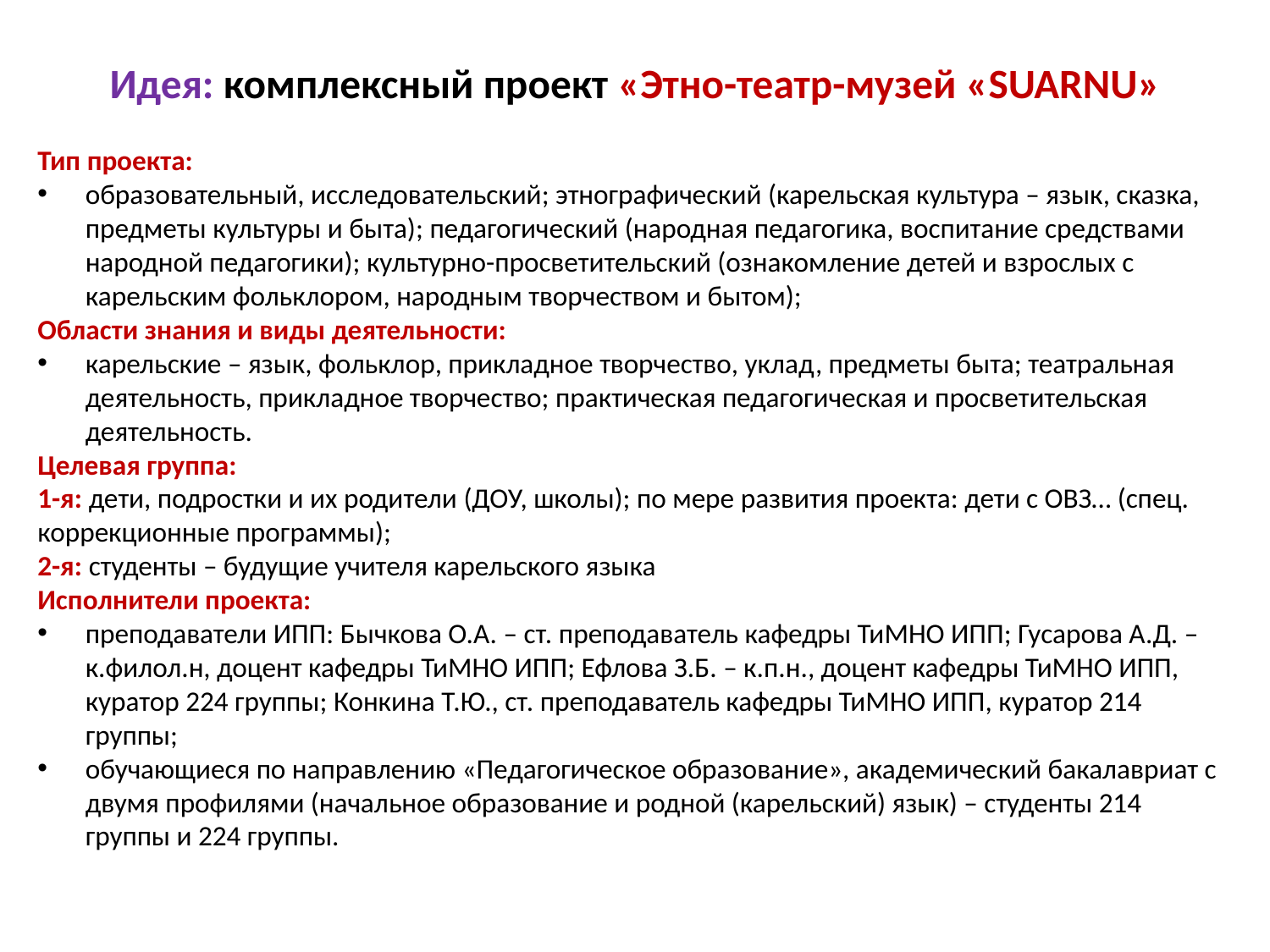

# Идея: комплексный проект «Этно-театр-музей «SUARNU»
Тип проекта:
образовательный, исследовательский; этнографический (карельская культура – язык, сказка, предметы культуры и быта); педагогический (народная педагогика, воспитание средствами народной педагогики); культурно-просветительский (ознакомление детей и взрослых с карельским фольклором, народным творчеством и бытом);
Области знания и виды деятельности:
карельские – язык, фольклор, прикладное творчество, уклад, предметы быта; театральная деятельность, прикладное творчество; практическая педагогическая и просветительская деятельность.
Целевая группа:
1-я: дети, подростки и их родители (ДОУ, школы); по мере развития проекта: дети с ОВЗ… (спец. коррекционные программы);
2-я: студенты – будущие учителя карельского языка
Исполнители проекта:
преподаватели ИПП: Бычкова О.А. – ст. преподаватель кафедры ТиМНО ИПП; Гусарова А.Д. – к.филол.н, доцент кафедры ТиМНО ИПП; Ефлова З.Б. – к.п.н., доцент кафедры ТиМНО ИПП, куратор 224 группы; Конкина Т.Ю., ст. преподаватель кафедры ТиМНО ИПП, куратор 214 группы;
обучающиеся по направлению «Педагогическое образование», академический бакалавриат с двумя профилями (начальное образование и родной (карельский) язык) – студенты 214 группы и 224 группы.